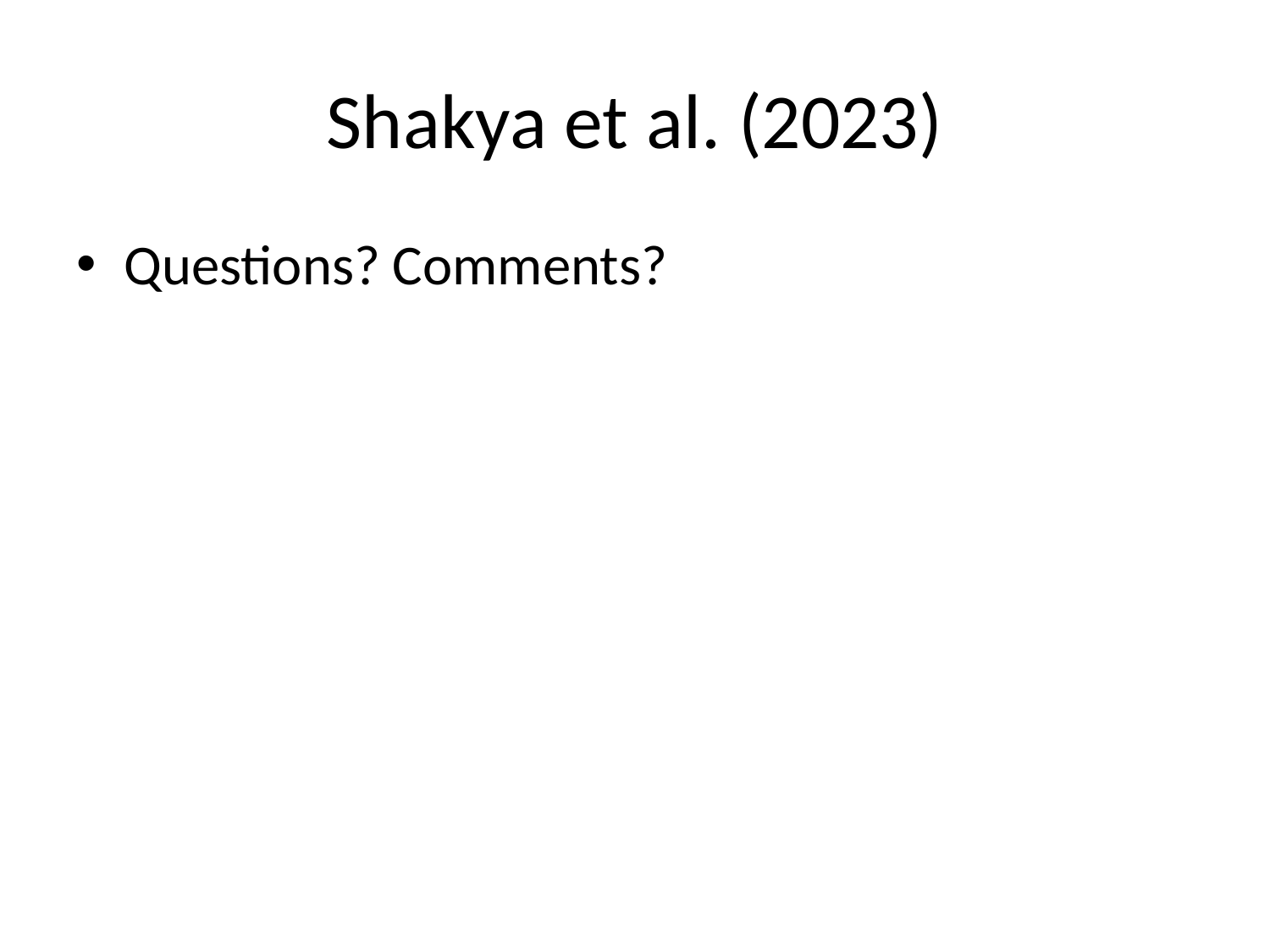

# Shakya et al. (2023)
Questions? Comments?